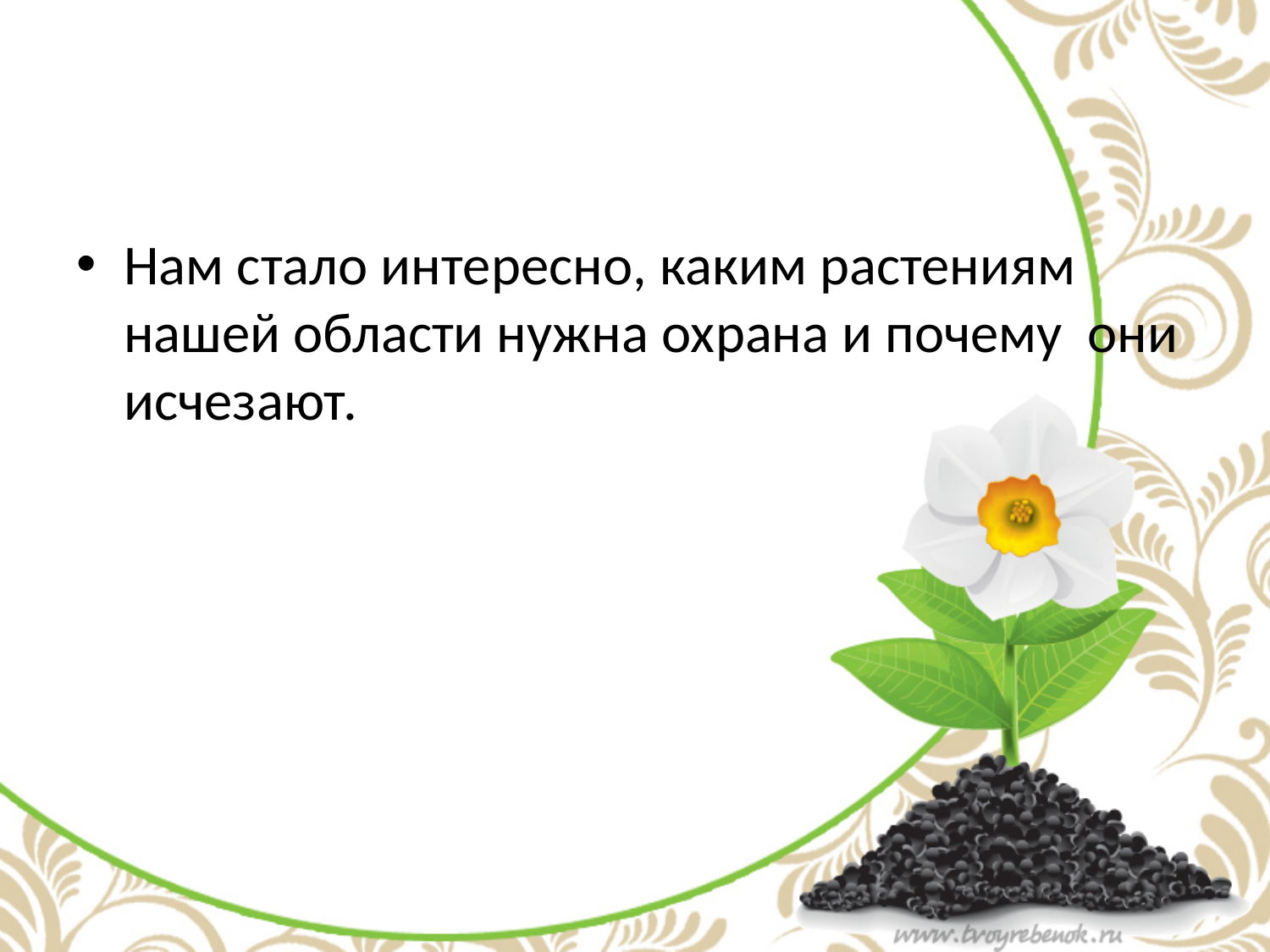

#
Нам стало интересно, каким растениям нашей области нужна охрана и почему  они исчезают.